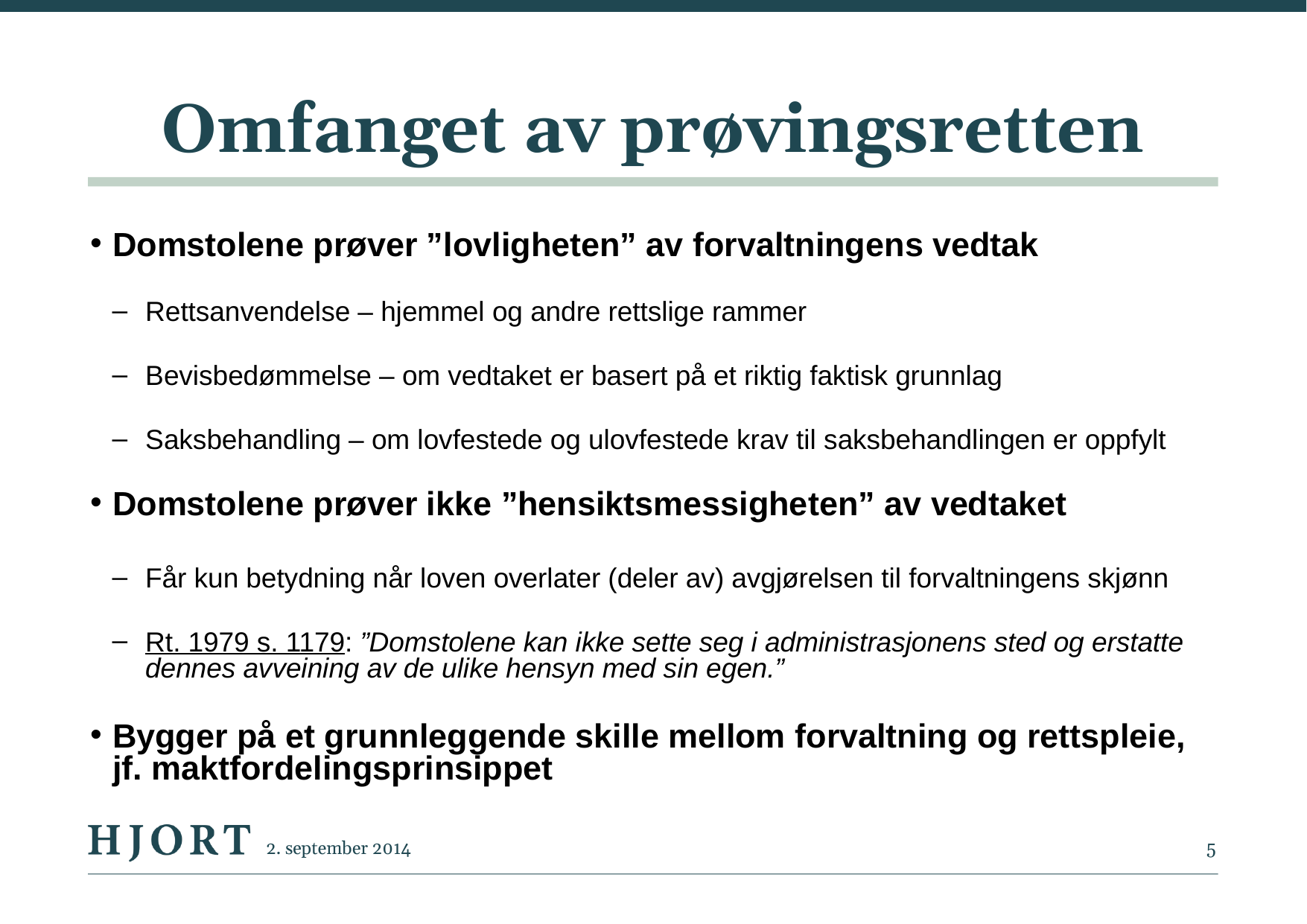

# Omfanget av prøvingsretten
Domstolene prøver ”lovligheten” av forvaltningens vedtak

Rettsanvendelse – hjemmel og andre rettslige rammer

Bevisbedømmelse – om vedtaket er basert på et riktig faktisk grunnlag

Saksbehandling – om lovfestede og ulovfestede krav til saksbehandlingen er oppfylt

Domstolene prøver ikke ”hensiktsmessigheten” av vedtaket

Får kun betydning når loven overlater (deler av) avgjørelsen til forvaltningens skjønn

Rt. 1979 s. 1179: ”Domstolene kan ikke sette seg i administrasjonens sted og erstatte dennes avveining av de ulike hensyn med sin egen.”

Bygger på et grunnleggende skille mellom forvaltning og rettspleie, jf. maktfordelingsprinsippet

2. september 2014
5